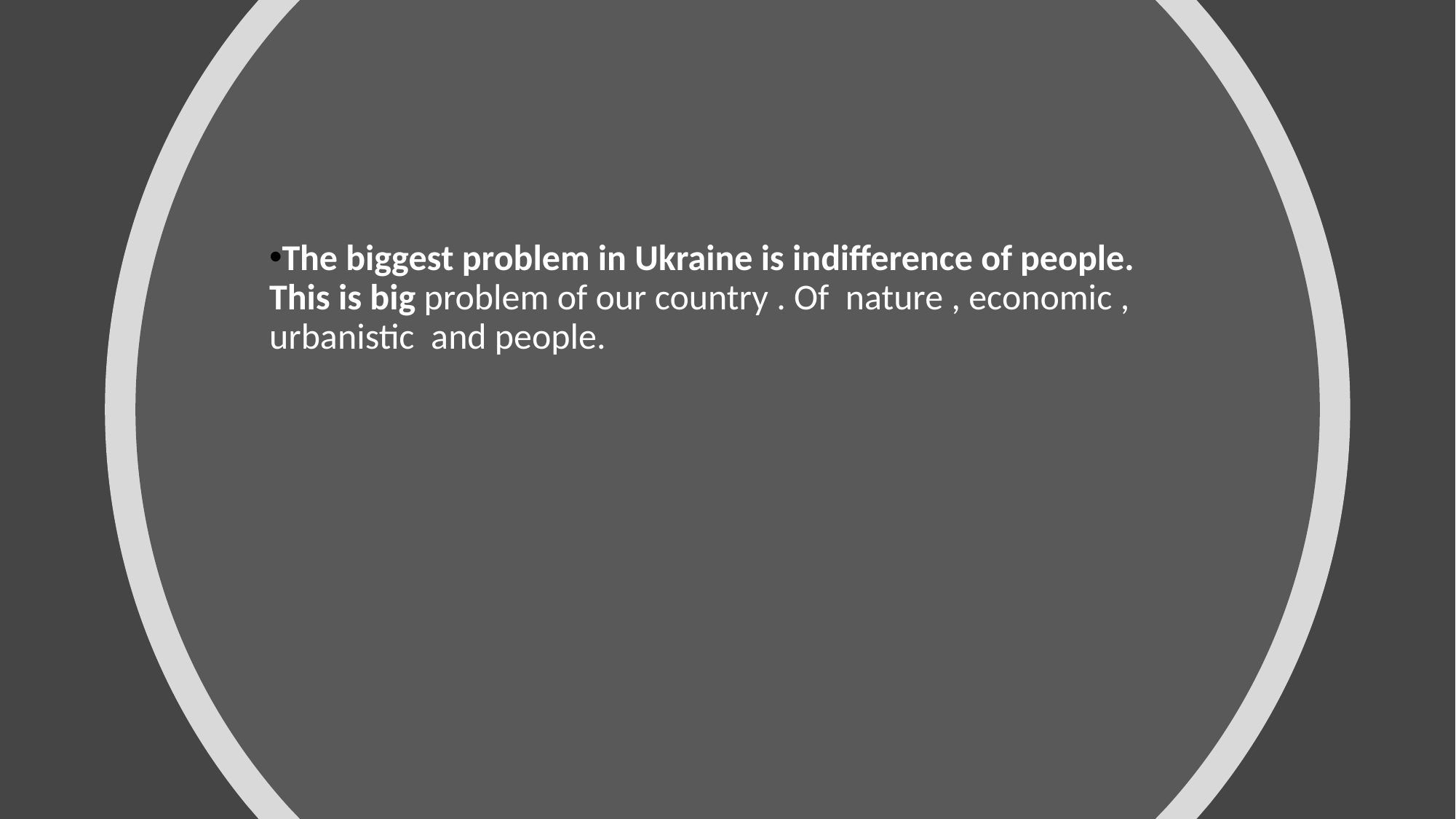

The biggest problem in Ukraine is indifference of people.  This is big problem of our country . Of  nature , economic , urbanistic  and people.